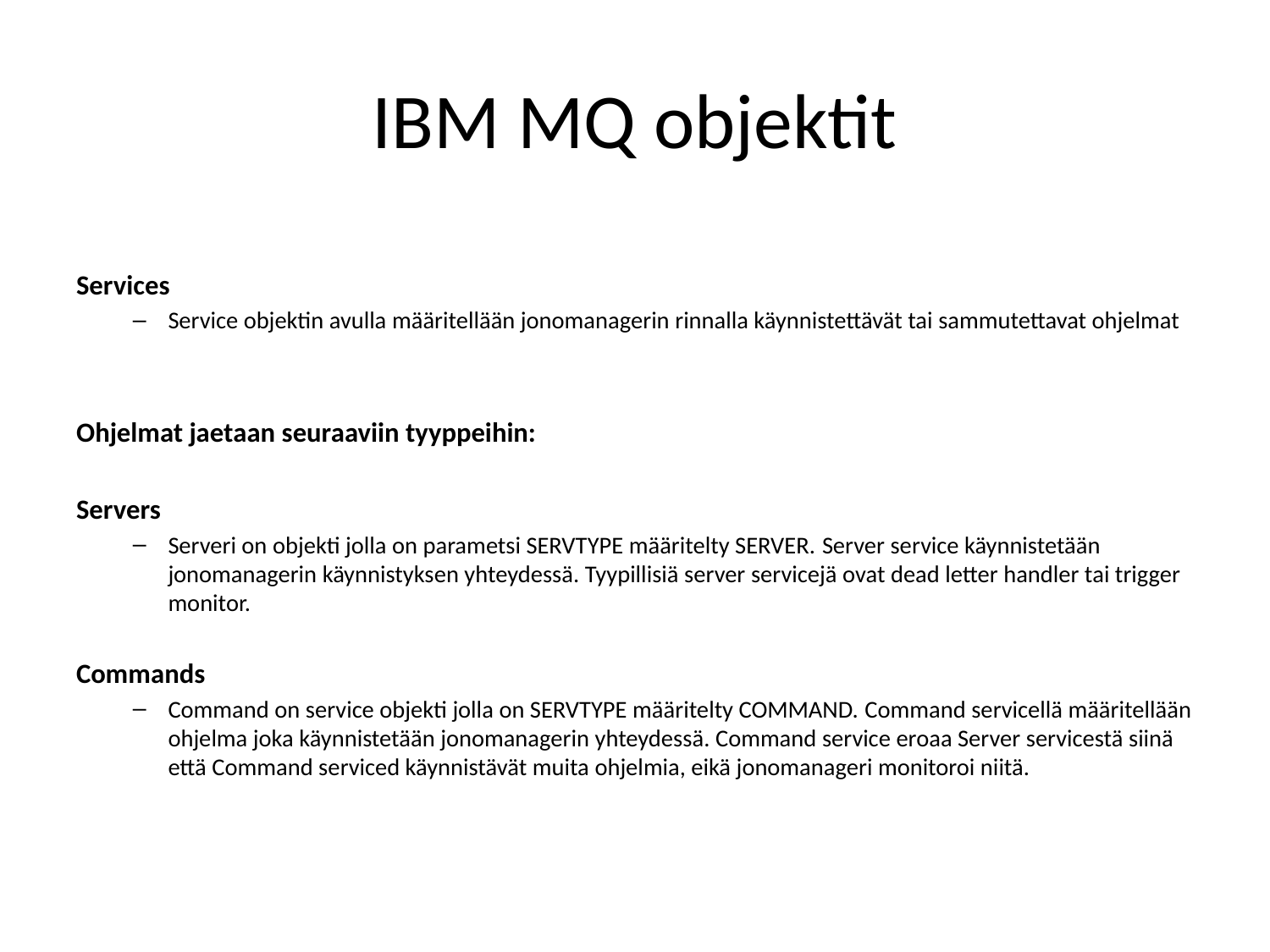

# IBM MQ objektit

Services
Service objektin avulla määritellään jonomanagerin rinnalla käynnistettävät tai sammutettavat ohjelmat

Ohjelmat jaetaan seuraaviin tyyppeihin:

Servers
Serveri on objekti jolla on parametsi SERVTYPE määritelty SERVER. Server service käynnistetään jonomanagerin käynnistyksen yhteydessä. Tyypillisiä server servicejä ovat dead letter handler tai trigger monitor.

Commands
Command on service objekti jolla on SERVTYPE määritelty COMMAND. Command servicellä määritellään ohjelma joka käynnistetään jonomanagerin yhteydessä. Command service eroaa Server servicestä siinä että Command serviced käynnistävät muita ohjelmia, eikä jonomanageri monitoroi niitä.